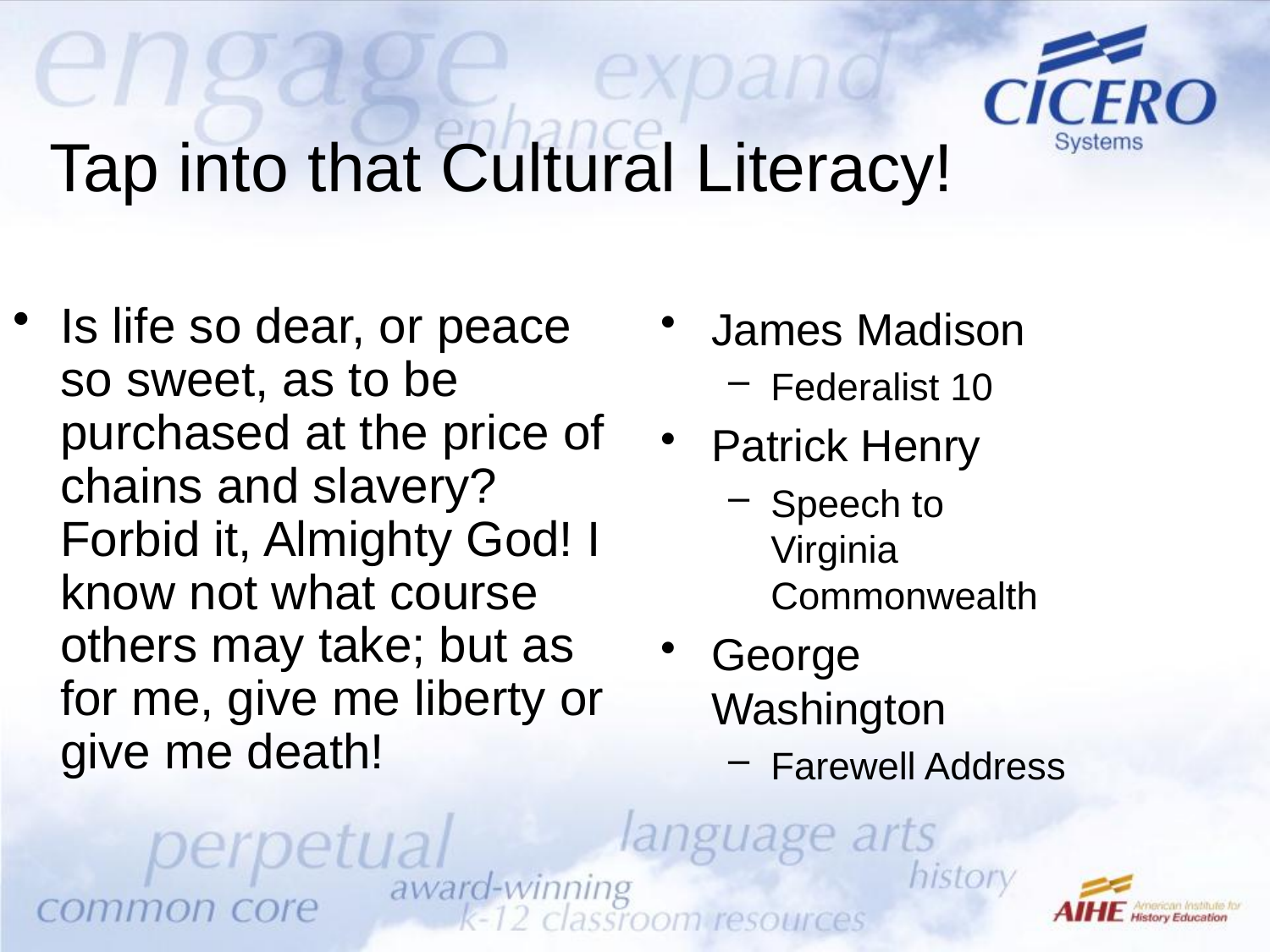

# Tap into that Cultural Literacy!
James Madison
Federalist 10
Patrick Henry
Speech to Virginia Commonwealth
George Washington
Farewell Address

Is life so dear, or peace so sweet, as to be purchased at the price of chains and slavery? Forbid it, Almighty God! I know not what course others may take; but as for me, give me liberty or give me death!